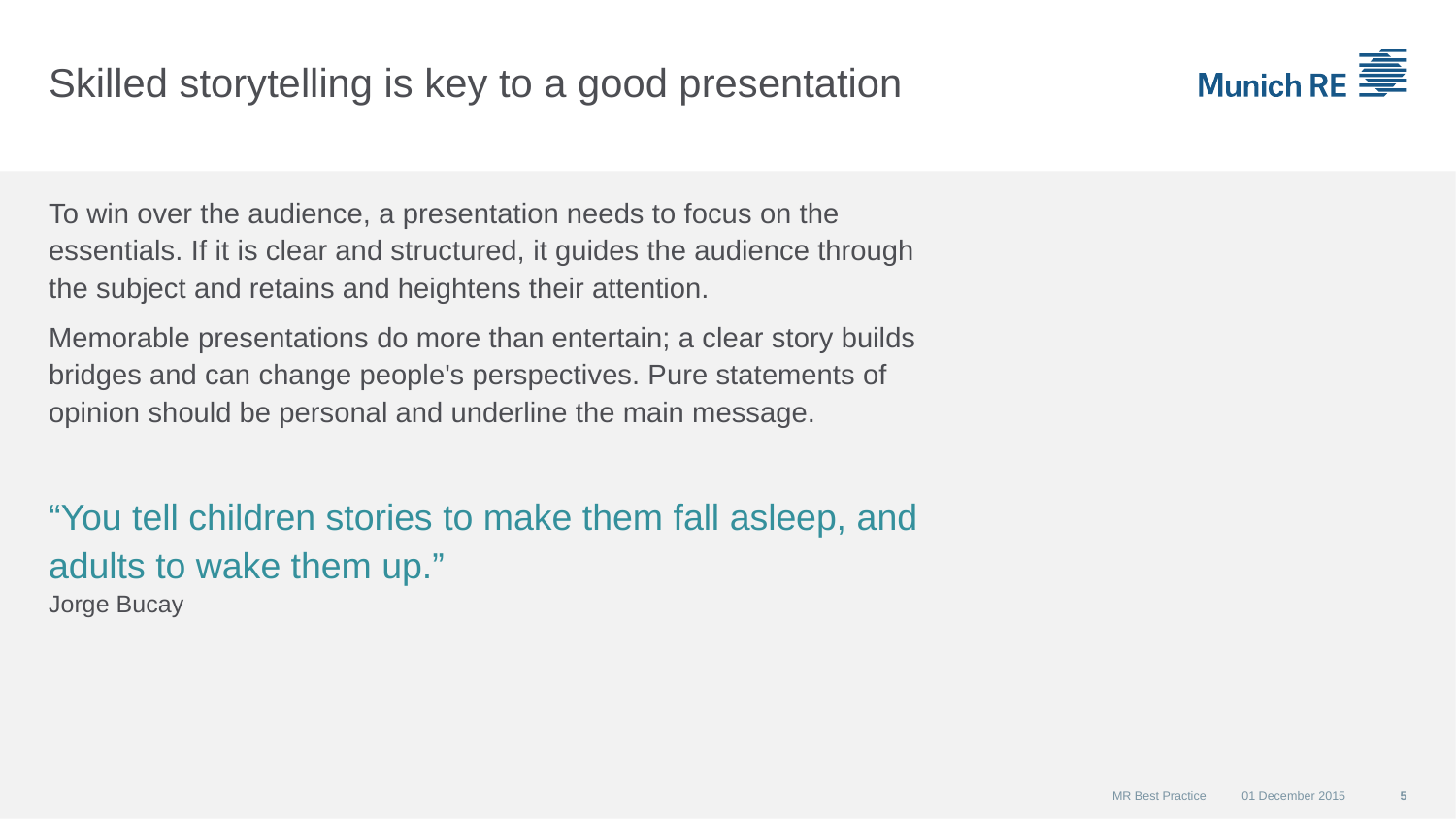

# Skilled storytelling is key to a good presentation
To win over the audience, a presentation needs to focus on the essentials. If it is clear and structured, it guides the audience through the subject and retains and heightens their attention.
Memorable presentations do more than entertain; a clear story builds bridges and can change people's perspectives. Pure statements of opinion should be personal and underline the main message.

“You tell children stories to make them fall asleep, and adults to wake them up.”
Jorge Bucay
MR Best Practice
01 December 2015
5